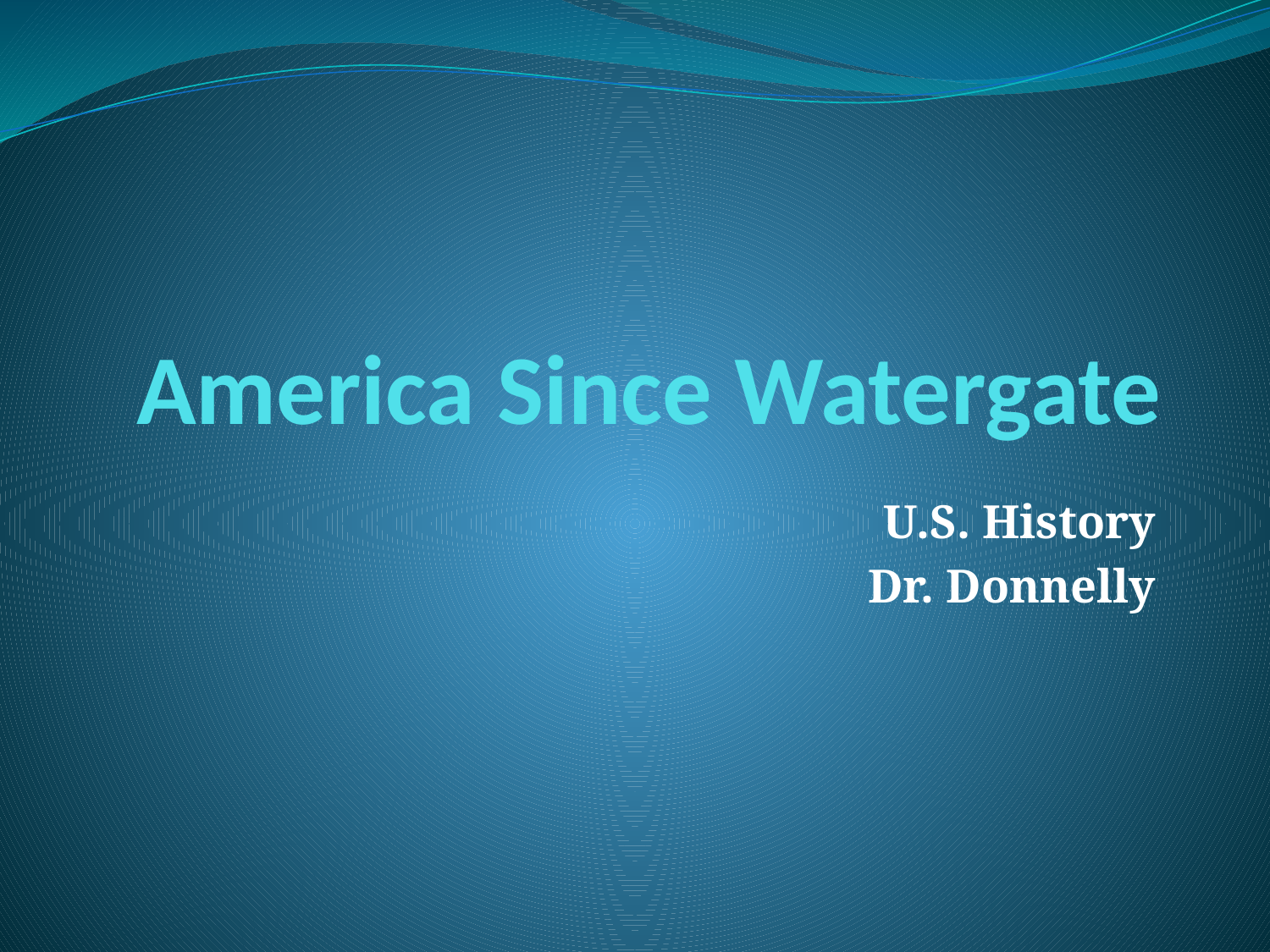

# America Since Watergate
U.S. History
Dr. Donnelly